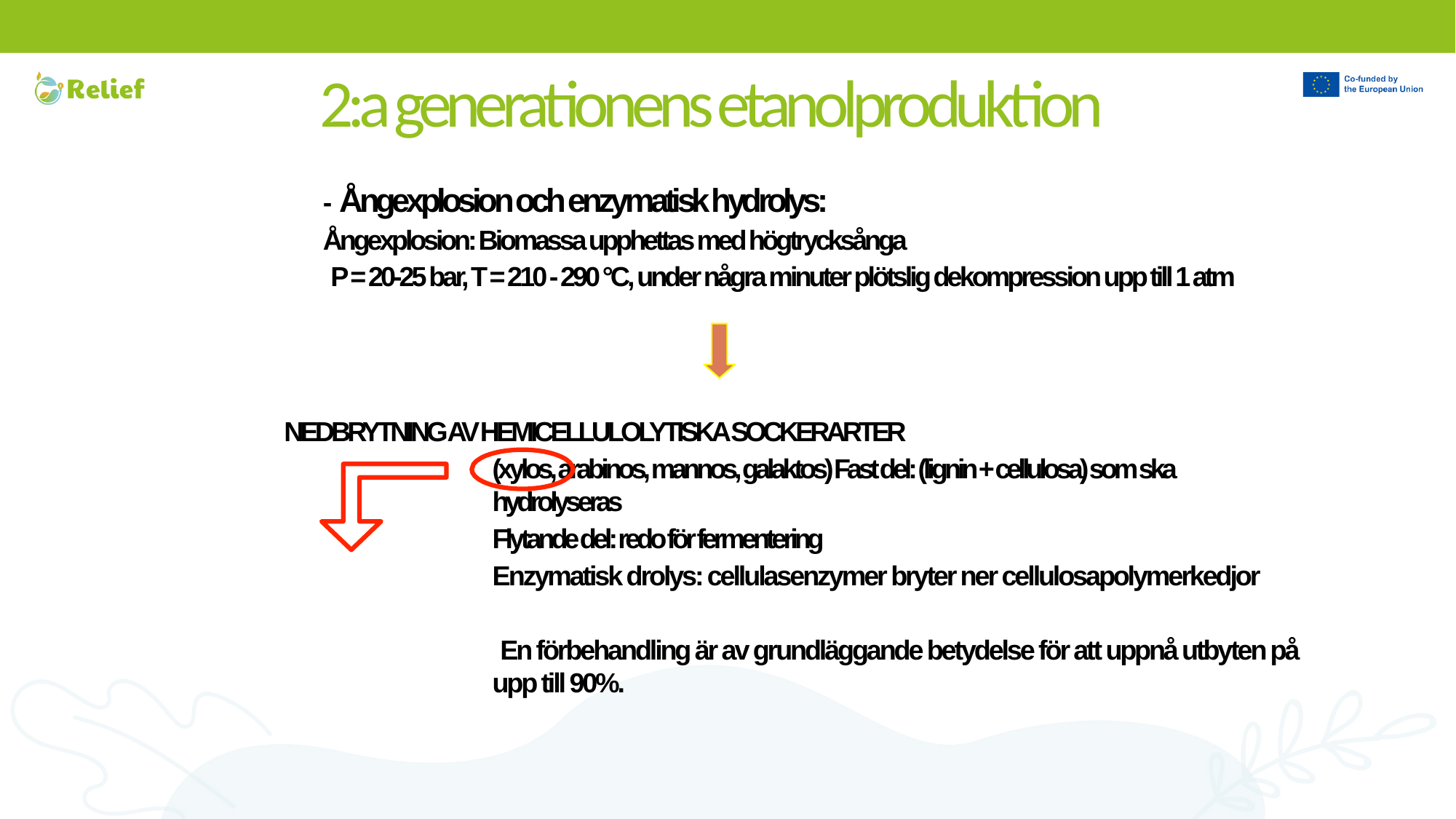

# 2:a generationens etanolproduktion
- Ångexplosion och enzymatisk hydrolys:
Ångexplosion: Biomassa upphettas med högtrycksånga
 P = 20-25 bar, T = 210 - 290 °C, under några minuter plötslig dekompression upp till 1 atm

NEDBRYTNING AV HEMICELLULOLYTISKA SOCKERARTER
(xylos, arabinos, mannos, galaktos) Fast del: (lignin + cellulosa) som ska hydrolyseras
Flytande del: redo för fermentering
Enzymatisk drolys: cellulasenzymer bryter ner cellulosapolymerkedjor

 En förbehandling är av grundläggande betydelse för att uppnå utbyten på upp till 90%.